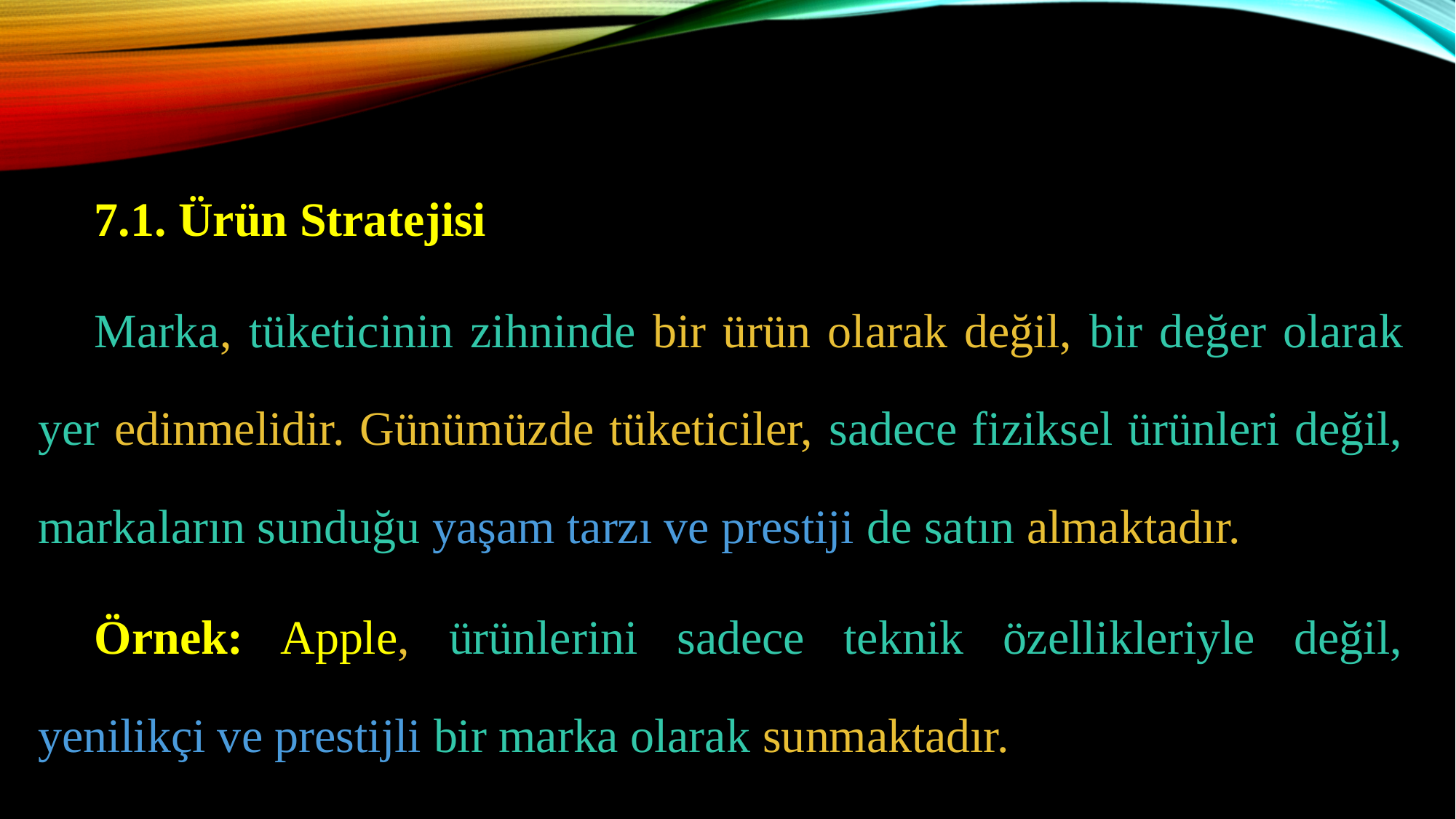

7.1. Ürün Stratejisi
Marka, tüketicinin zihninde bir ürün olarak değil, bir değer olarak yer edinmelidir. Günümüzde tüketiciler, sadece fiziksel ürünleri değil, markaların sunduğu yaşam tarzı ve prestiji de satın almaktadır.
Örnek: Apple, ürünlerini sadece teknik özellikleriyle değil, yenilikçi ve prestijli bir marka olarak sunmaktadır.